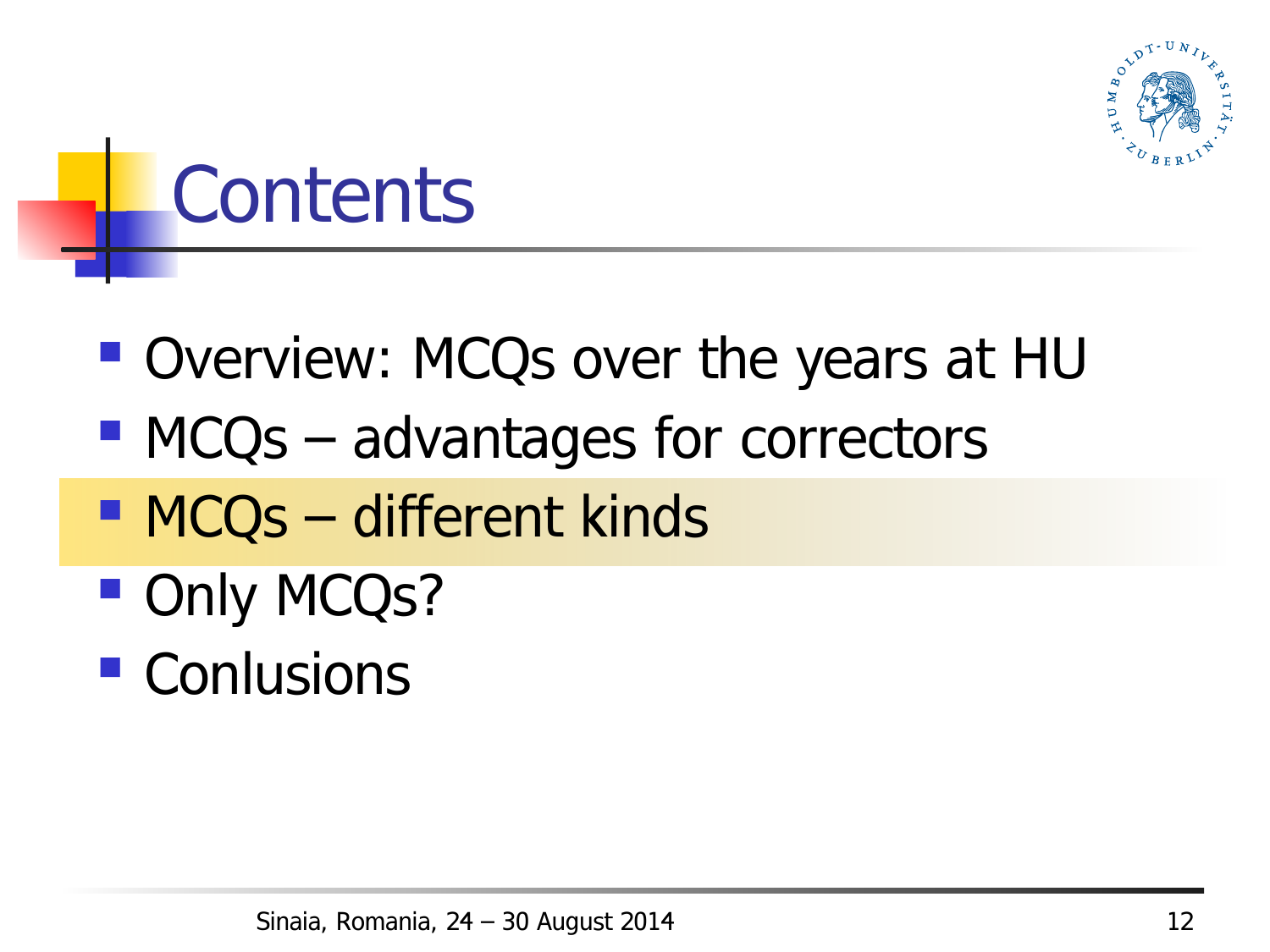

# Contents
Overview: MCQs over the years at HU
MCQs – advantages for correctors
MCQs – different kinds
Only MCQs?
Conlusions

Sinaia, Romania, 24 – 30 August 2014
12